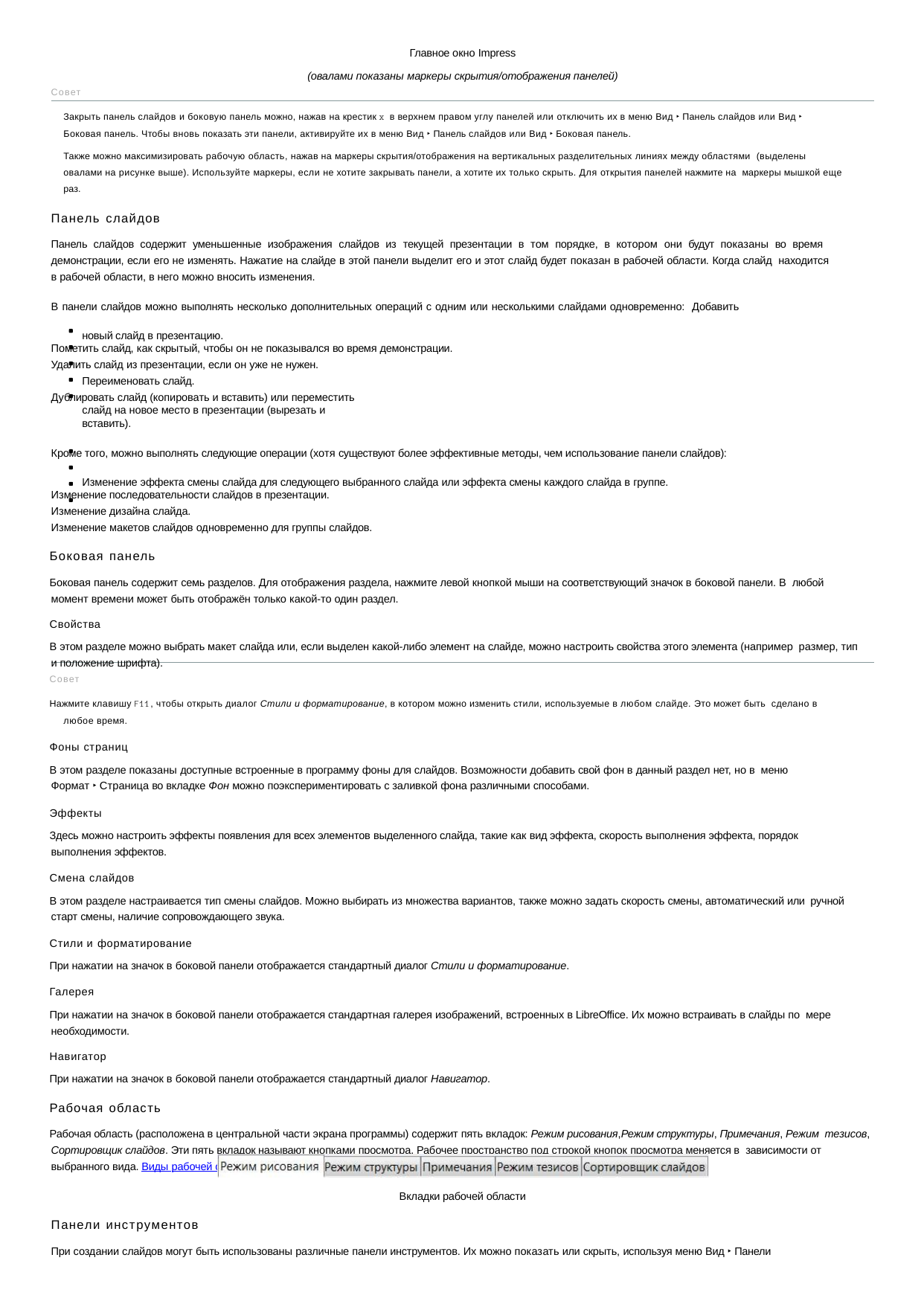

Главное окно Impress
(овалами показаны маркеры скрытия/отображения панелей)
Совет

Закрыть панель слайдов и боковую панель можно, нажав на крестик x в верхнем правом углу панелей или отключить их в меню Вид ‣ Панель слайдов или Вид ‣
Боковая панель. Чтобы вновь показать эти панели, активируйте их в меню Вид ‣ Панель слайдов или Вид ‣ Боковая панель.
Также можно максимизировать рабочую область, нажав на маркеры скрытия/отображения на вертикальных разделительных линиях между областями  (выделены овалами на рисунке выше). Используйте маркеры, если не хотите закрывать панели, а хотите их только скрыть. Для открытия панелей нажмите на  маркеры мышкой еще раз.

Панель слайдов
Панель слайдов содержит уменьшенные изображения слайдов из текущей презентации в том порядке, в котором они будут показаны во время  демонстрации, если его не изменять. Нажатие на слайде в этой панели выделит его и этот слайд будет показан в рабочей области. Когда слайд  находится в рабочей области, в него можно вносить изменения.
В панели слайдов можно выполнять несколько дополнительных операций с одним или несколькими слайдами одновременно:  Добавить новый слайд в презентацию.
Пометить слайд, как скрытый, чтобы он не показывался во время демонстрации.
Удалить слайд из презентации, если он уже не нужен.  Переименовать слайд.
Дублировать слайд (копировать и вставить) или переместить слайд на новое место в презентации (вырезать и вставить).
Кроме того, можно выполнять следующие операции (хотя существуют более эффективные методы, чем использование панели слайдов):  Изменение эффекта смены слайда для следующего выбранного слайда или эффекта смены каждого слайда в группе.
Изменение последовательности слайдов в презентации.
Изменение дизайна слайда.
Изменение макетов слайдов одновременно для группы слайдов.
Боковая панель
Боковая панель содержит семь разделов. Для отображения раздела, нажмите левой кнопкой мыши на соответствующий значок в боковой панели. В  любой момент времени может быть отображён только какой-то один раздел.
Свойства
В этом разделе можно выбрать макет слайда или, если выделен какой-либо элемент на слайде, можно настроить свойства этого элемента (например  размер, тип и положение шрифта).
Совет
Нажмите клавишу F11, чтобы открыть диалог Стили и форматирование, в котором можно изменить стили, используемые в любом слайде. Это может быть  сделано в любое время.

Фоны страниц
В этом разделе показаны доступные встроенные в программу фоны для слайдов. Возможности добавить свой фон в данный раздел нет, но в  меню Формат ‣ Страница во вкладке Фон можно поэкспериментировать с заливкой фона различными способами.
Эффекты
Здесь можно настроить эффекты появления для всех элементов выделенного слайда, такие как вид эффекта, скорость выполнения эффекта, порядок  выполнения эффектов.
Смена слайдов
В этом разделе настраивается тип смены слайдов. Можно выбирать из множества вариантов, также можно задать скорость смены, автоматический или  ручной старт смены, наличие сопровождающего звука.
Стили и форматирование
При нажатии на значок в боковой панели отображается стандартный диалог Стили и форматирование.
Галерея
При нажатии на значок в боковой панели отображается стандартная галерея изображений, встроенных в LibreOffice. Их можно встраивать в слайды по  мере необходимости.
Навигатор
При нажатии на значок в боковой панели отображается стандартный диалог Навигатор.
Рабочая область
Рабочая область (расположена в центральной части экрана программы) содержит пять вкладок: Режим рисования,Режим структуры, Примечания, Режим  тезисов, Сортировщик слайдов. Эти пять вкладок называют кнопками просмотра. Рабочее пространство под строкой кнопок просмотра меняется в  зависимости от выбранного вида. Виды рабочей области подробно описаны далее.

Вкладки рабочей области
Панели инструментов
При создании слайдов могут быть использованы различные панели инструментов. Их можно показать или скрыть, используя меню Вид ‣ Панели